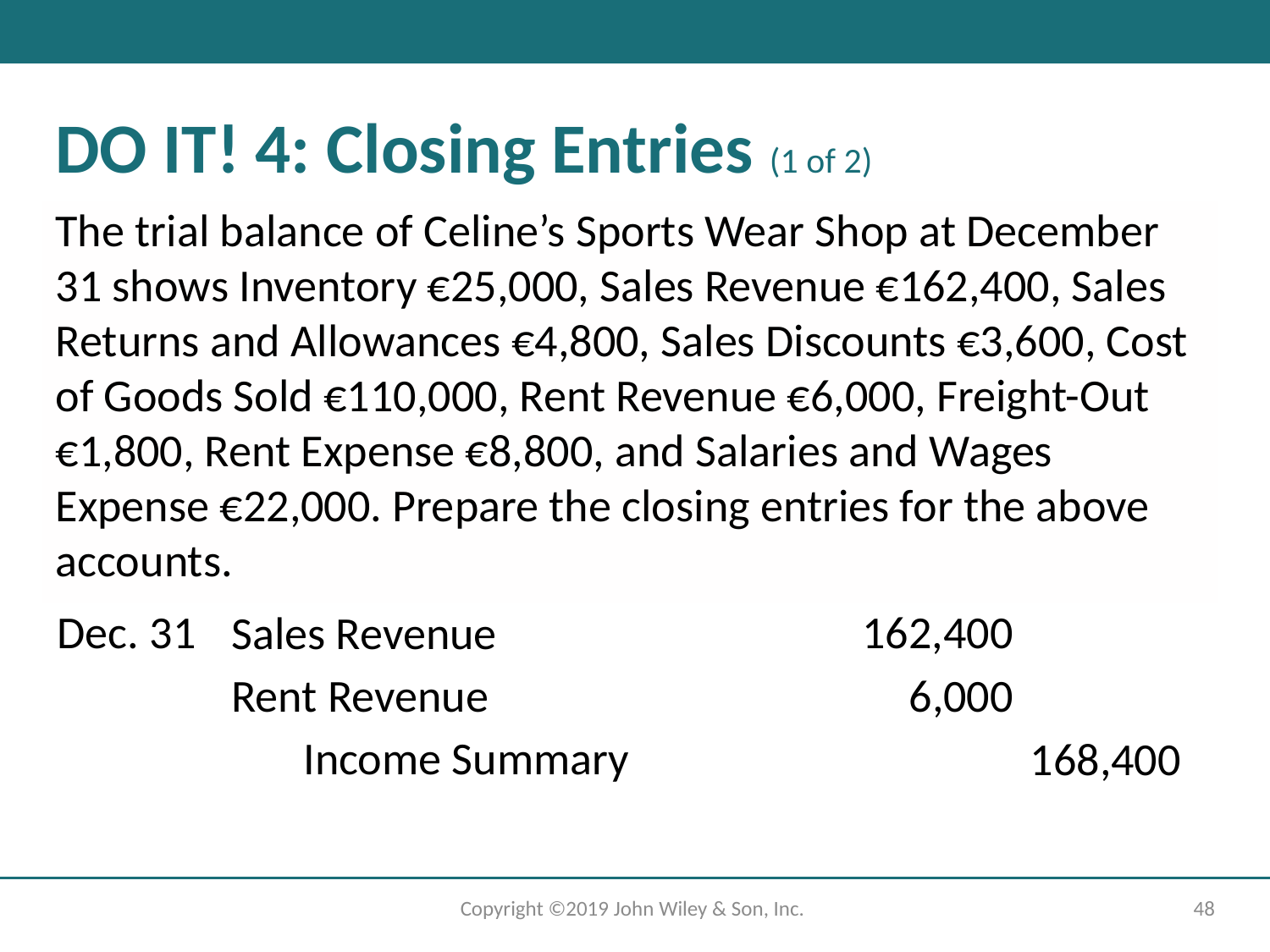

# DO IT! 4: Closing Entries (1 of 2)
The trial balance of Celine’s Sports Wear Shop at December 31 shows Inventory €25,000, Sales Revenue €162,400, Sales Returns and Allowances €4,800, Sales Discounts €3,600, Cost of Goods Sold €110,000, Rent Revenue €6,000, Freight-Out €1,800, Rent Expense €8,800, and Salaries and Wages Expense €22,000. Prepare the closing entries for the above accounts.
Dec. 31
162,400
Sales Revenue
6,000
Rent Revenue
Income Summary
168,400
Copyright ©2019 John Wiley & Son, Inc.
48